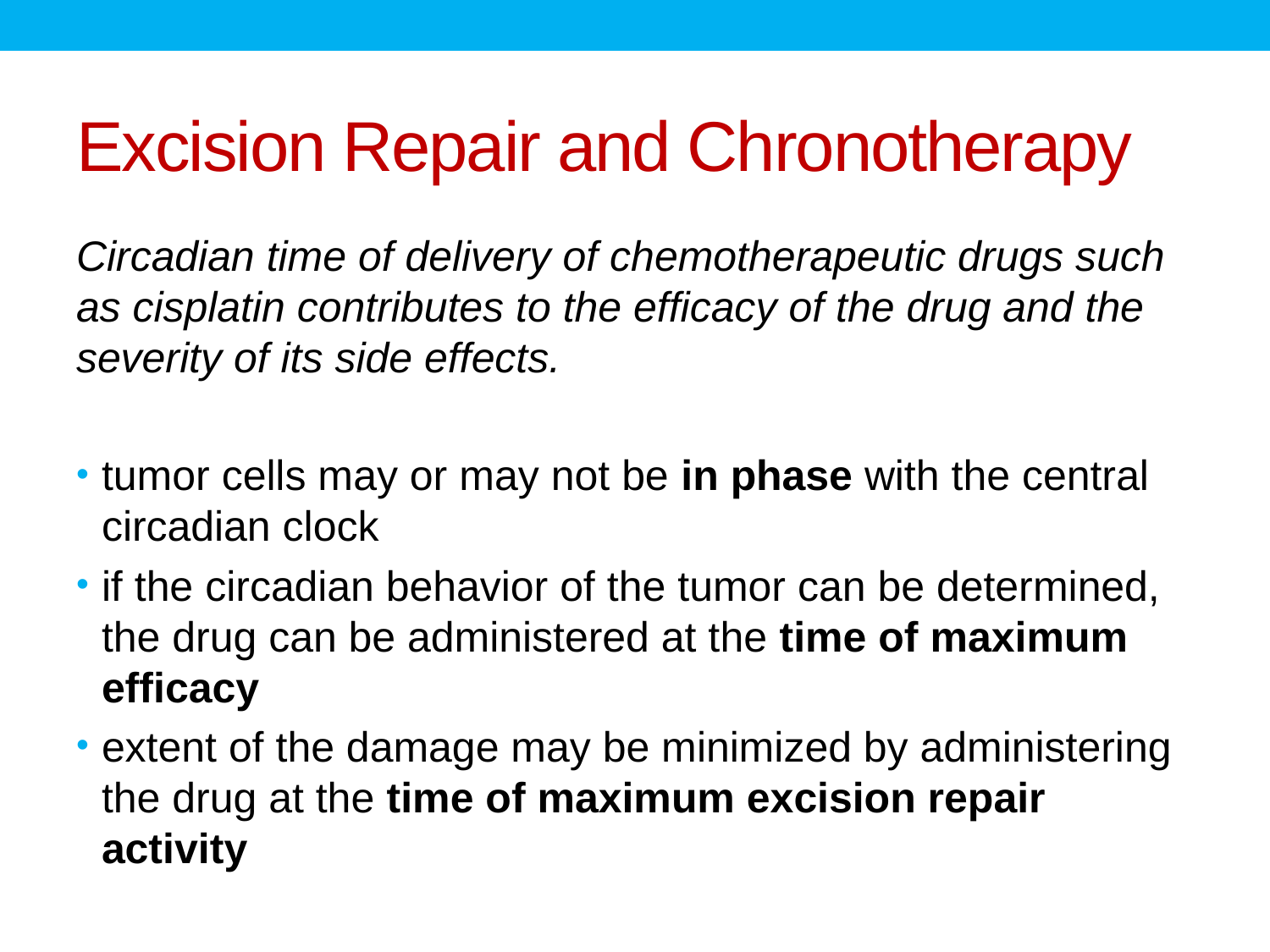

# Excision Repair and Chronotherapy
Circadian time of delivery of chemotherapeutic drugs such as cisplatin contributes to the efficacy of the drug and the severity of its side effects.

tumor cells may or may not be in phase with the central circadian clock
if the circadian behavior of the tumor can be determined, the drug can be administered at the time of maximum efficacy
extent of the damage may be minimized by administering the drug at the time of maximum excision repair activity